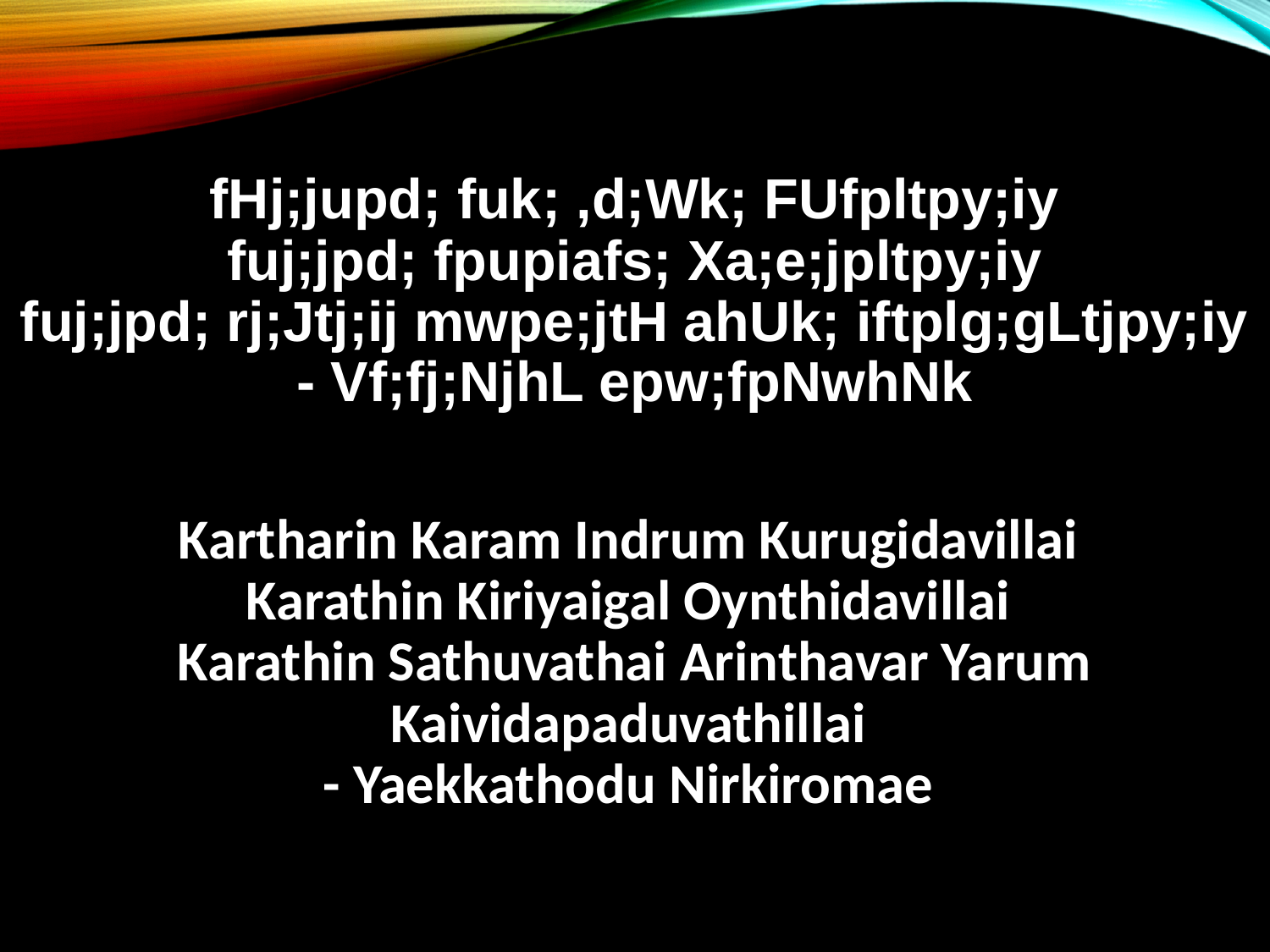

fHj;jupd; fuk; ,d;Wk; FUfpltpy;iy
fuj;jpd; fpupiafs; Xa;e;jpltpy;iy
fuj;jpd; rj;Jtj;ij mwpe;jtH ahUk; iftplg;gLtjpy;iy
- Vf;fj;NjhL epw;fpNwhNk

Kartharin Karam Indrum Kurugidavillai
Karathin Kiriyaigal Oynthidavillai
Karathin Sathuvathai Arinthavar Yarum Kaividapaduvathillai
- Yaekkathodu Nirkiromae